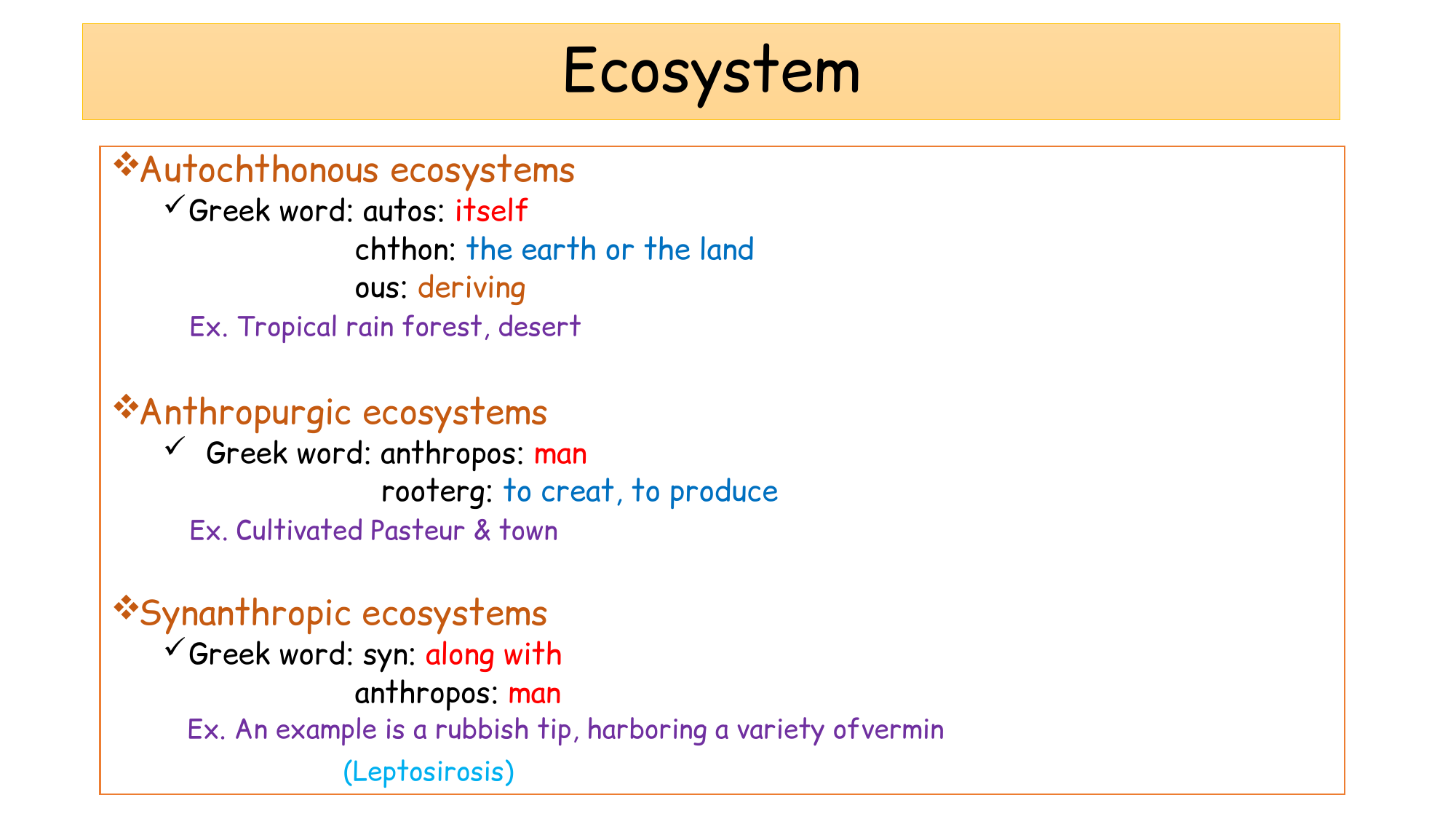

# Ecosystem
Autochthonous ecosystems
Greek word: autos: itself
                      chthon: the earth or the land
                      ous: deriving
   Ex. Tropical rain forest, desert

Anthropurgic ecosystems
  Greek word: anthropos: man
                         rooterg: to creat, to produce
   Ex. Cultivated Pasteur & town

Synanthropic ecosystems
Greek word: syn: along with
                      anthropos: man
   Ex. An example is a rubbish tip, harboring a variety ofvermin
                             (Leptosirosis)